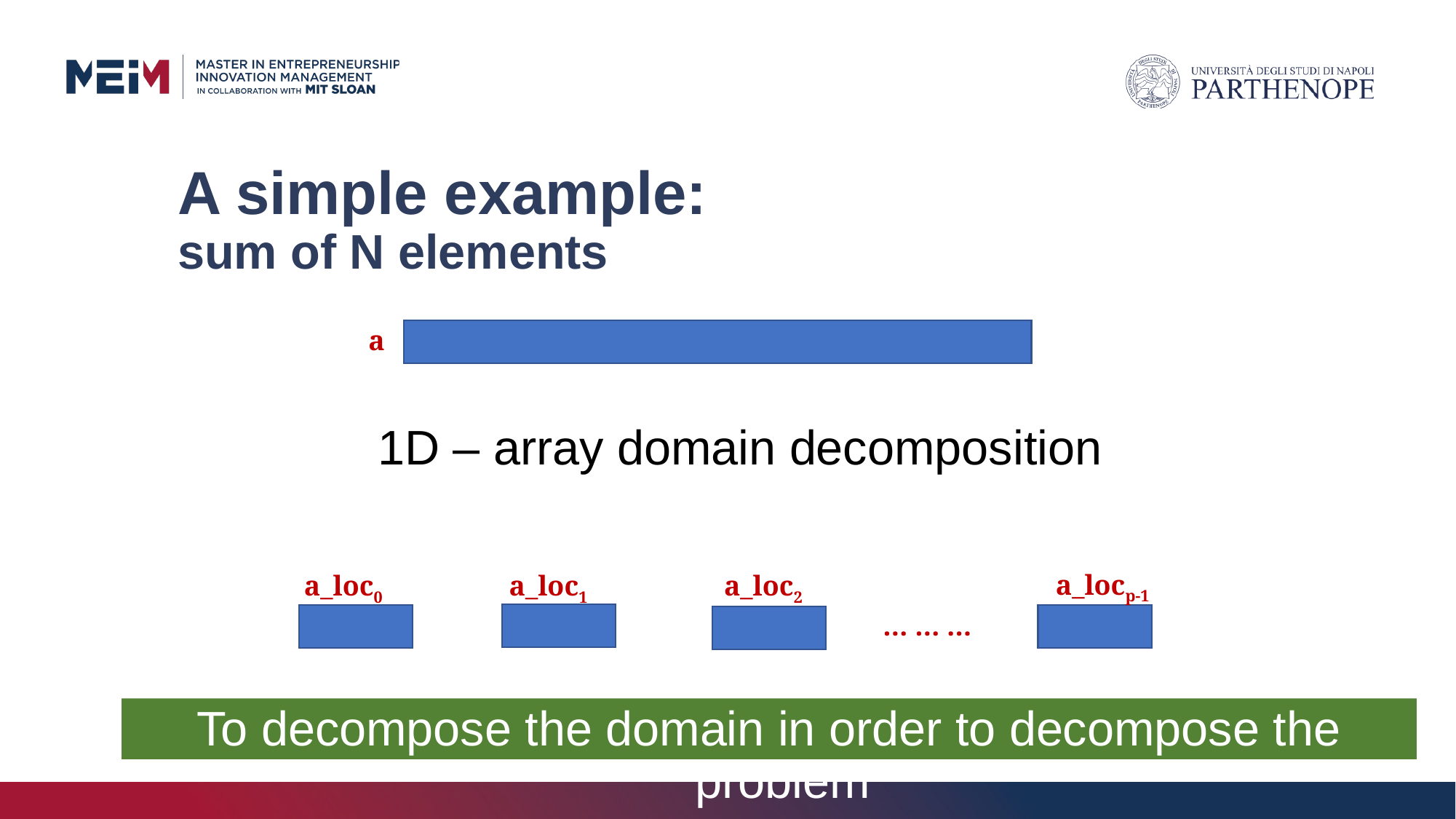

# A simple example: sum of N elements
a

1D – array domain decomposition
a_locp-1
a_loc0
a_loc1
a_loc2
… … …

To decompose the domain in order to decompose the problem